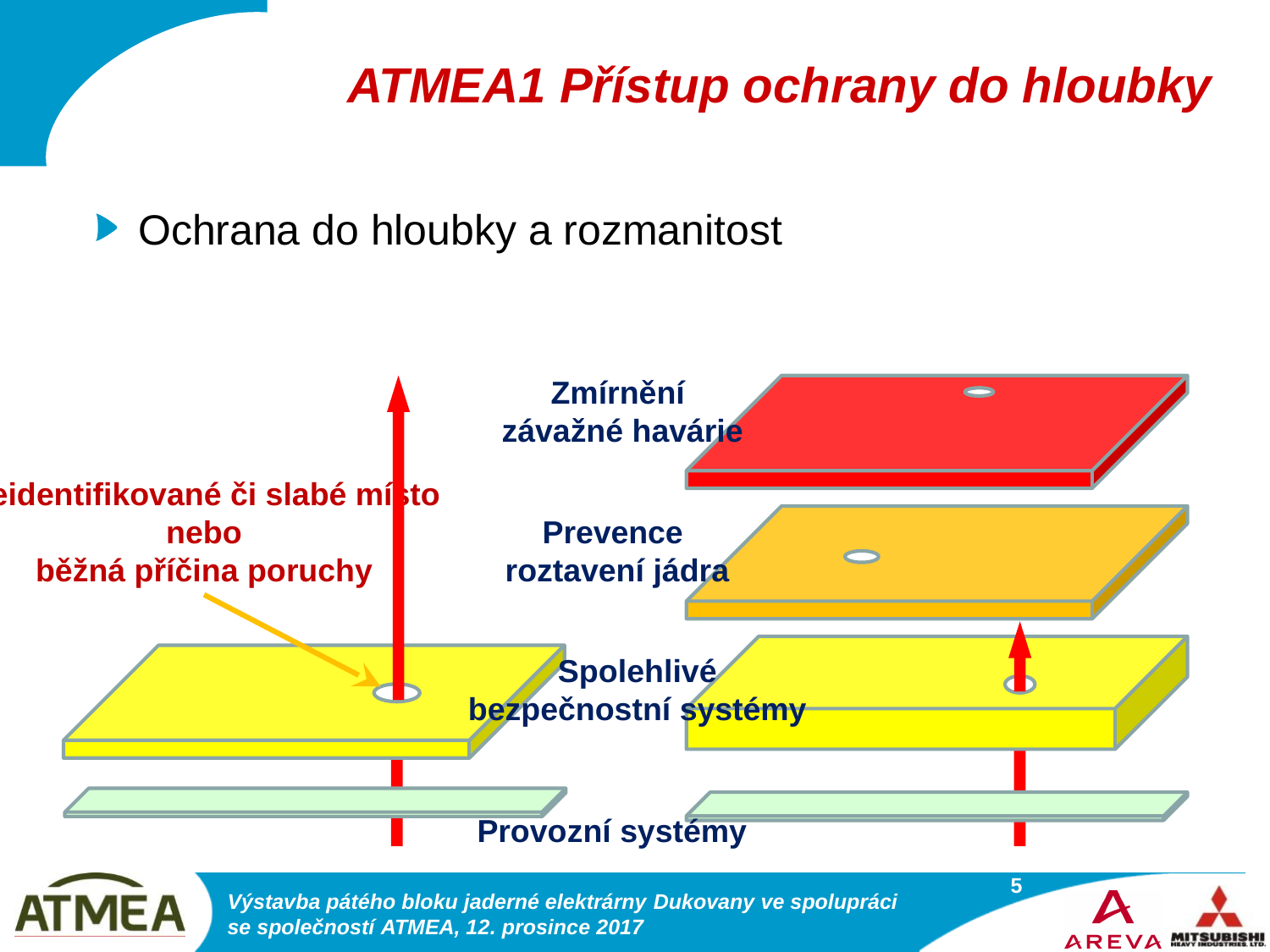

# ATMEA1 Přístup ochrany do hloubky
Ochrana do hloubky a rozmanitost
Zmírnění
závažné havárie

Neidentifikované či slabé místo
nebo
běžná příčina poruchy

Prevence
roztavení jádra

Spolehlivé
bezpečnostní systémy

Provozní systémy